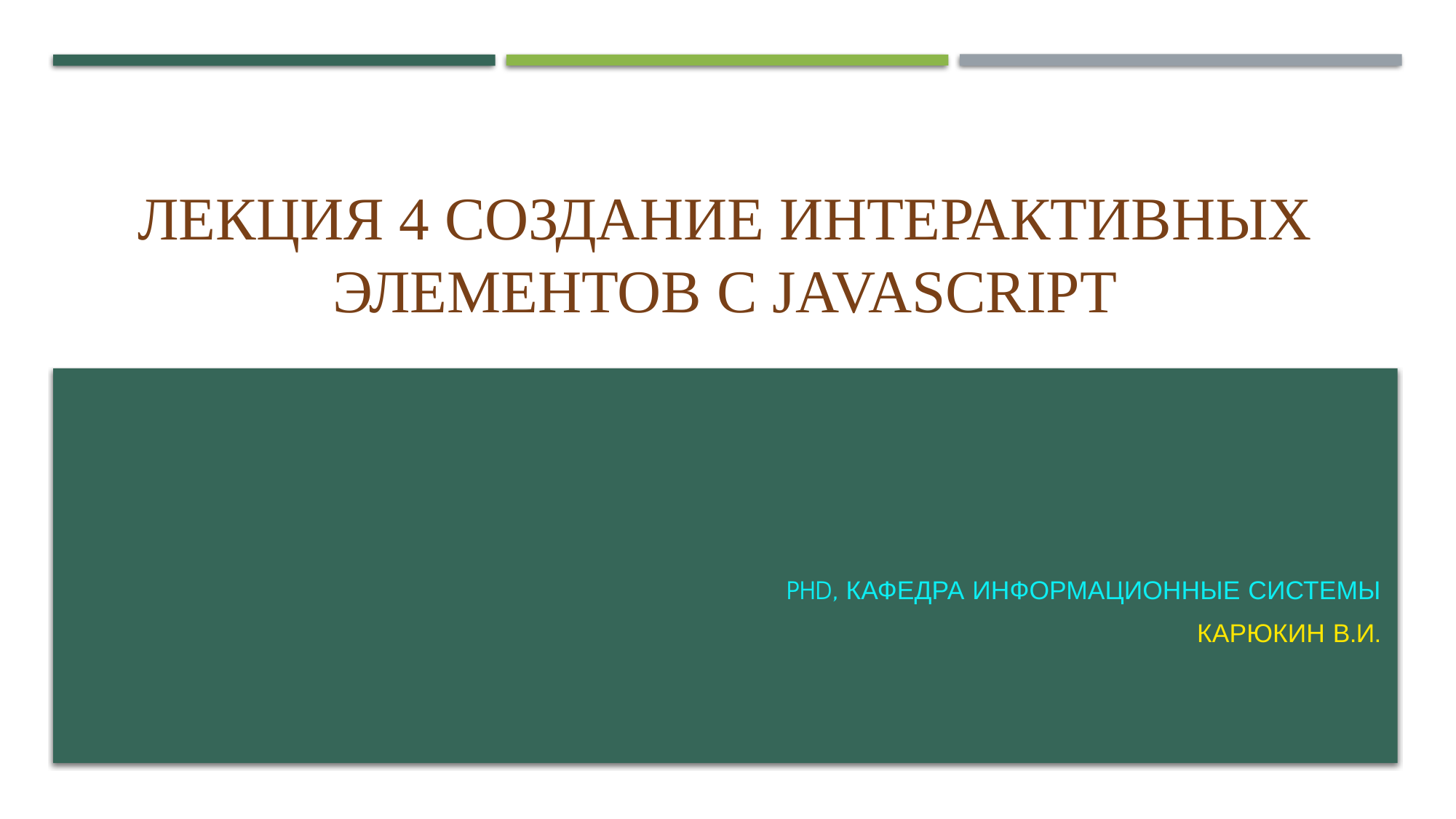

# Лекция 4 Создание интерактивных элементов с JavaScript
PhD, кафедра информационные системы
Карюкин В.И.